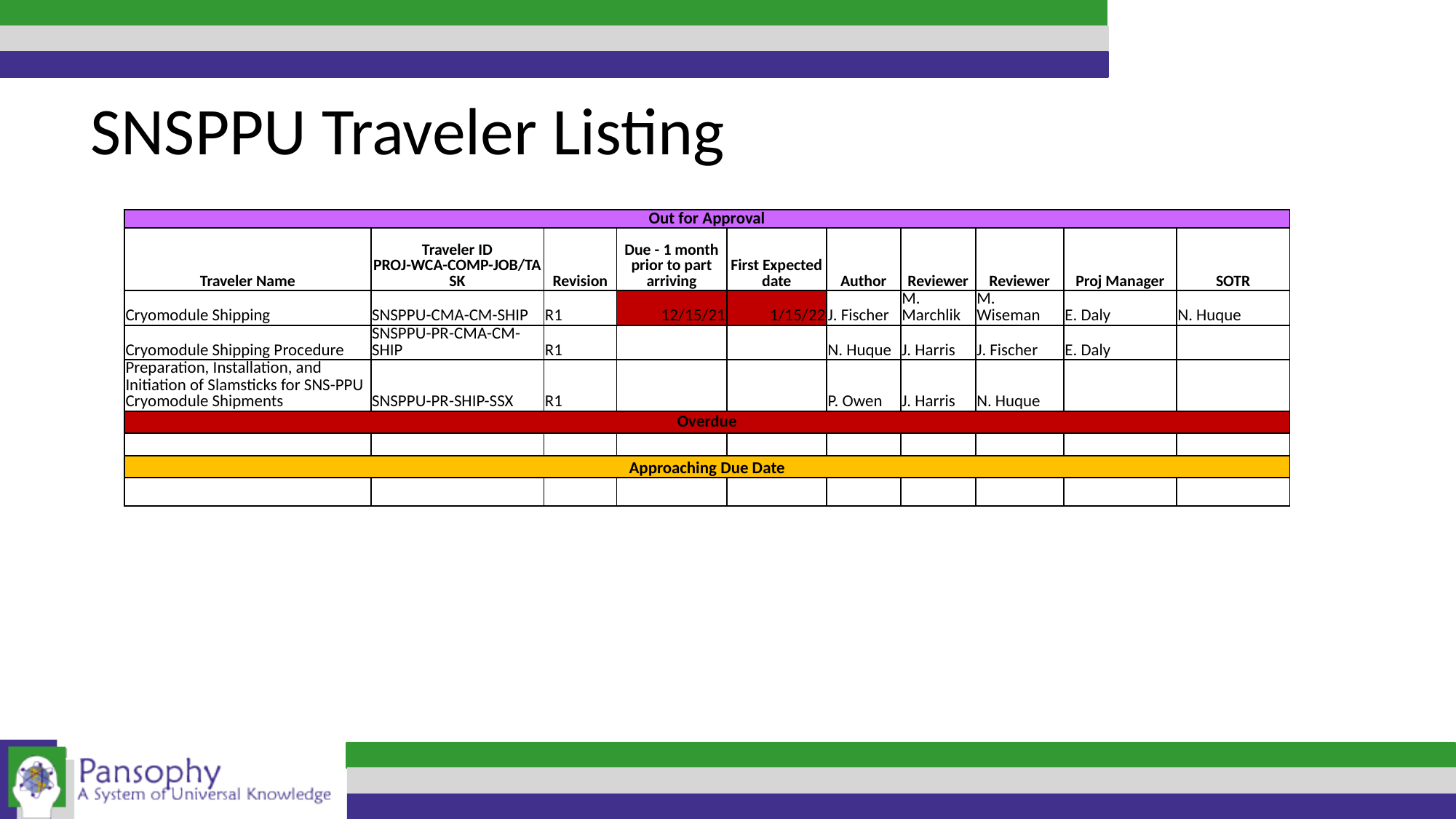

SNSPPU Traveler Listing
| Out for Approval |  |  |  |  |  |  |  |  |  |
| --- | --- | --- | --- | --- | --- | --- | --- | --- | --- |
| Traveler Name | Traveler ID PROJ-WCA-COMP-JOB/TASK | Revision | Due - 1 month prior to part arriving | First Expected date | Author | Reviewer | Reviewer | Proj Manager | SOTR |
| Cryomodule Shipping | SNSPPU-CMA-CM-SHIP | R1 | 12/15/21 | 1/15/22 | J. Fischer | M. Marchlik | M. Wiseman | E. Daly | N. Huque |
| Cryomodule Shipping Procedure | SNSPPU-PR-CMA-CM-SHIP | R1 |  |  | N. Huque | J. Harris | J. Fischer | E. Daly |  |
| Preparation, Installation, and Initiation of Slamsticks for SNS-PPU Cryomodule Shipments | SNSPPU-PR-SHIP-SSX | R1 |  |  | P. Owen | J. Harris | N. Huque |  |  |
| Overdue |  |  |  |  |  |  |  |  |  |
|  |  |  |  |  |  |  |  |  |  |
| Approaching Due Date |  |  |  |  |  |  |  |  |  |
|  |  |  |  |  |  |  |  |  |  |